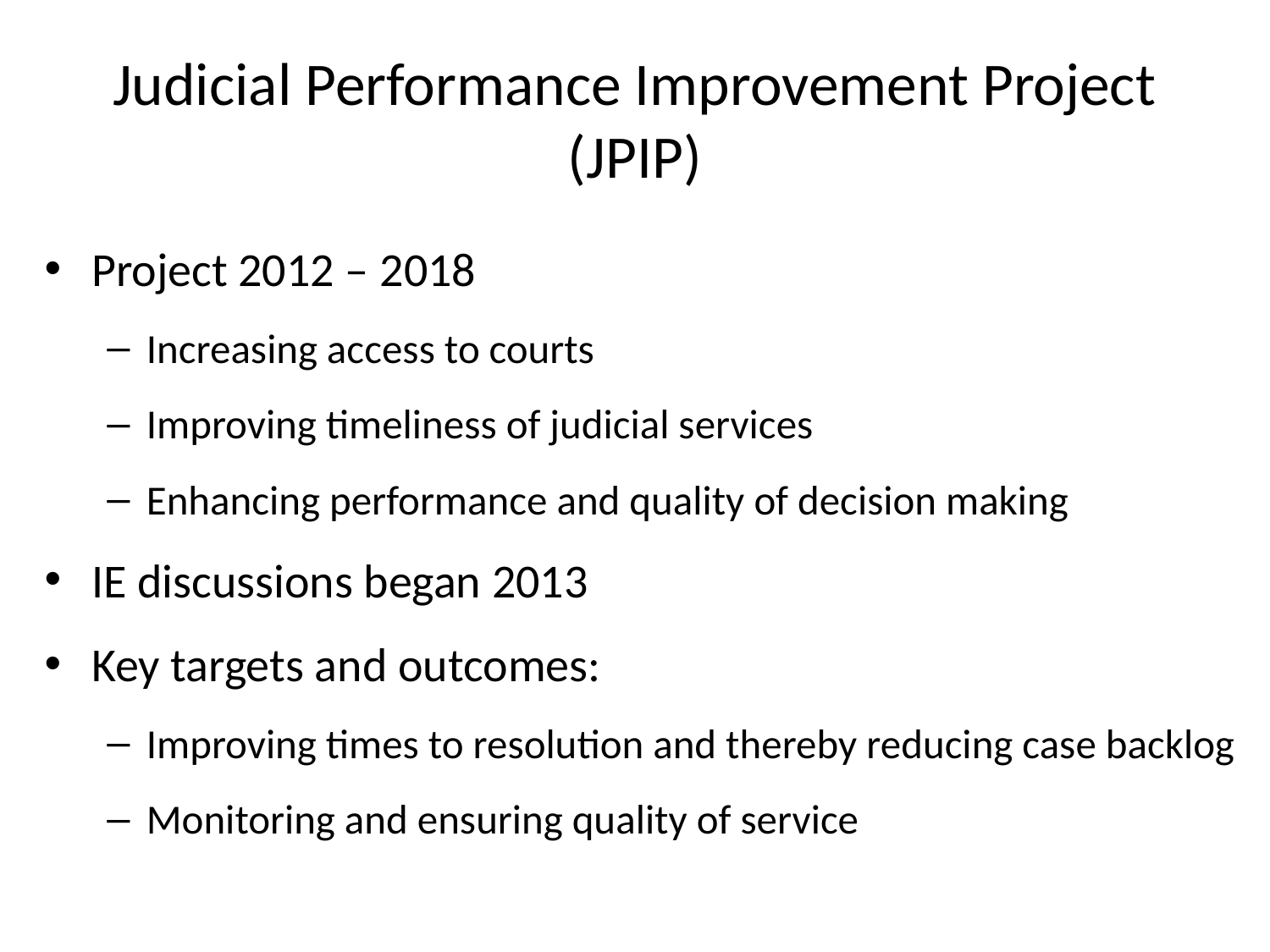

# Judicial Performance Improvement Project (JPIP)
Project 2012 – 2018
Increasing access to courts
Improving timeliness of judicial services
Enhancing performance and quality of decision making
IE discussions began 2013
Key targets and outcomes:
Improving times to resolution and thereby reducing case backlog
Monitoring and ensuring quality of service